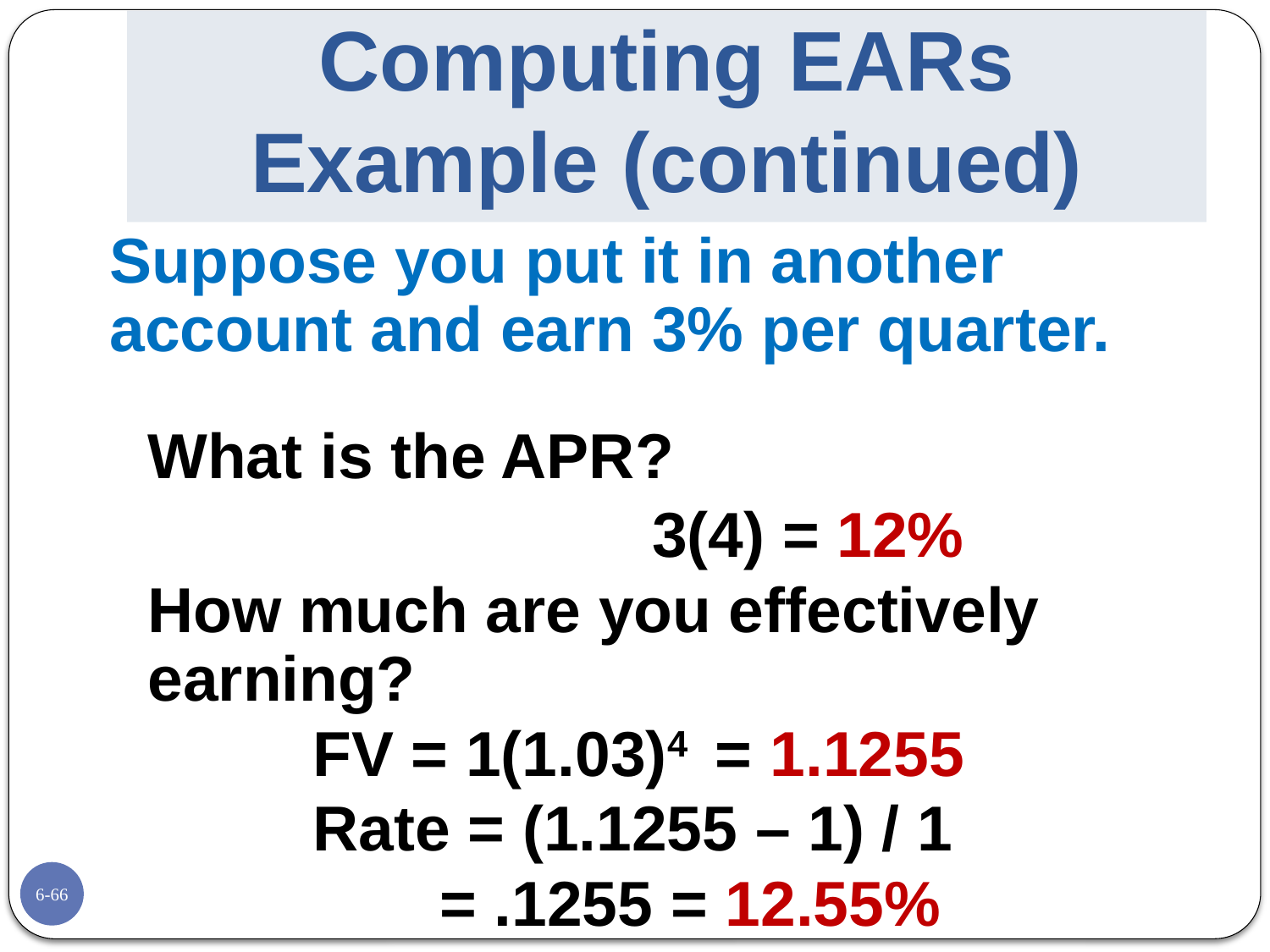

# Computing EARs Example (continued)
	Suppose you put it in another account and earn 3% per quarter.

	   What is the APR?
			3(4) = 12%
	How much are you effectively earning?
		FV = 1(1.03)4  = 1.1255
		Rate = (1.1255 – 1) / 1
			= .1255 = 12.55%
6-66